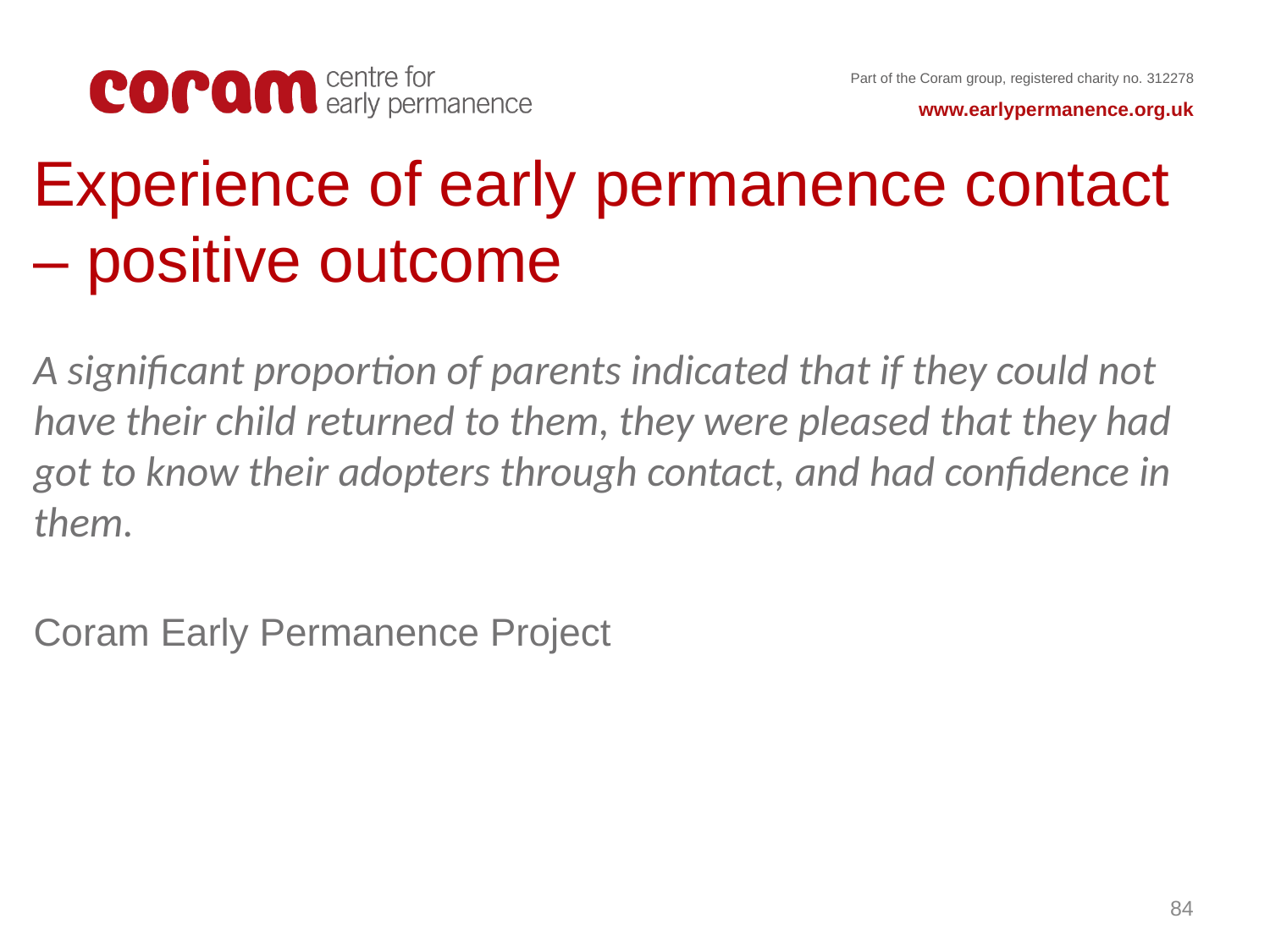

Experience of early permanence contact – positive outcome

A significant proportion of parents indicated that if they could not have their child returned to them, they were pleased that they had got to know their adopters through contact, and had confidence in them.

Coram Early Permanence Project

84